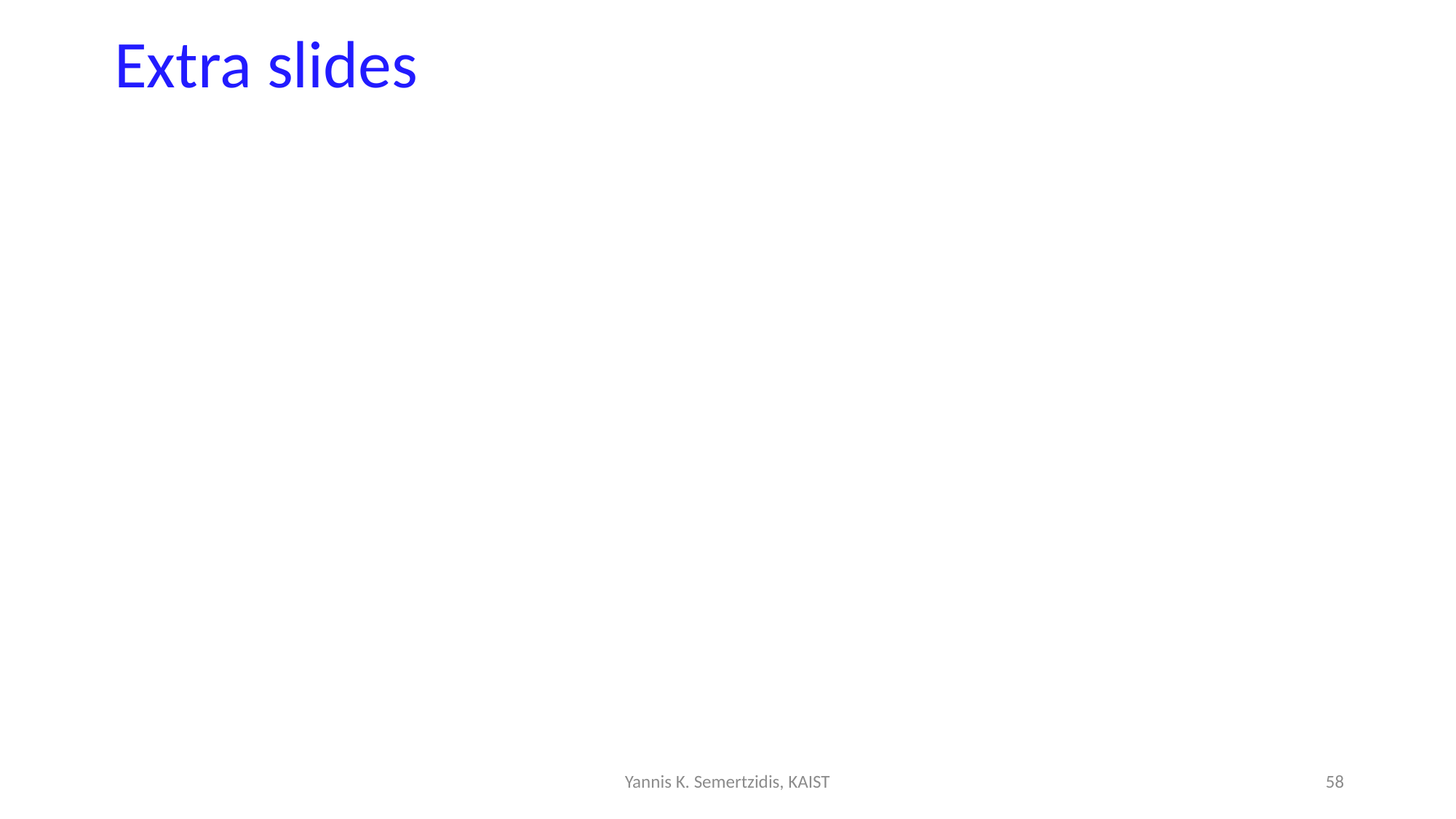

# Extra slides

Yannis K. Semertzidis, KAIST
58